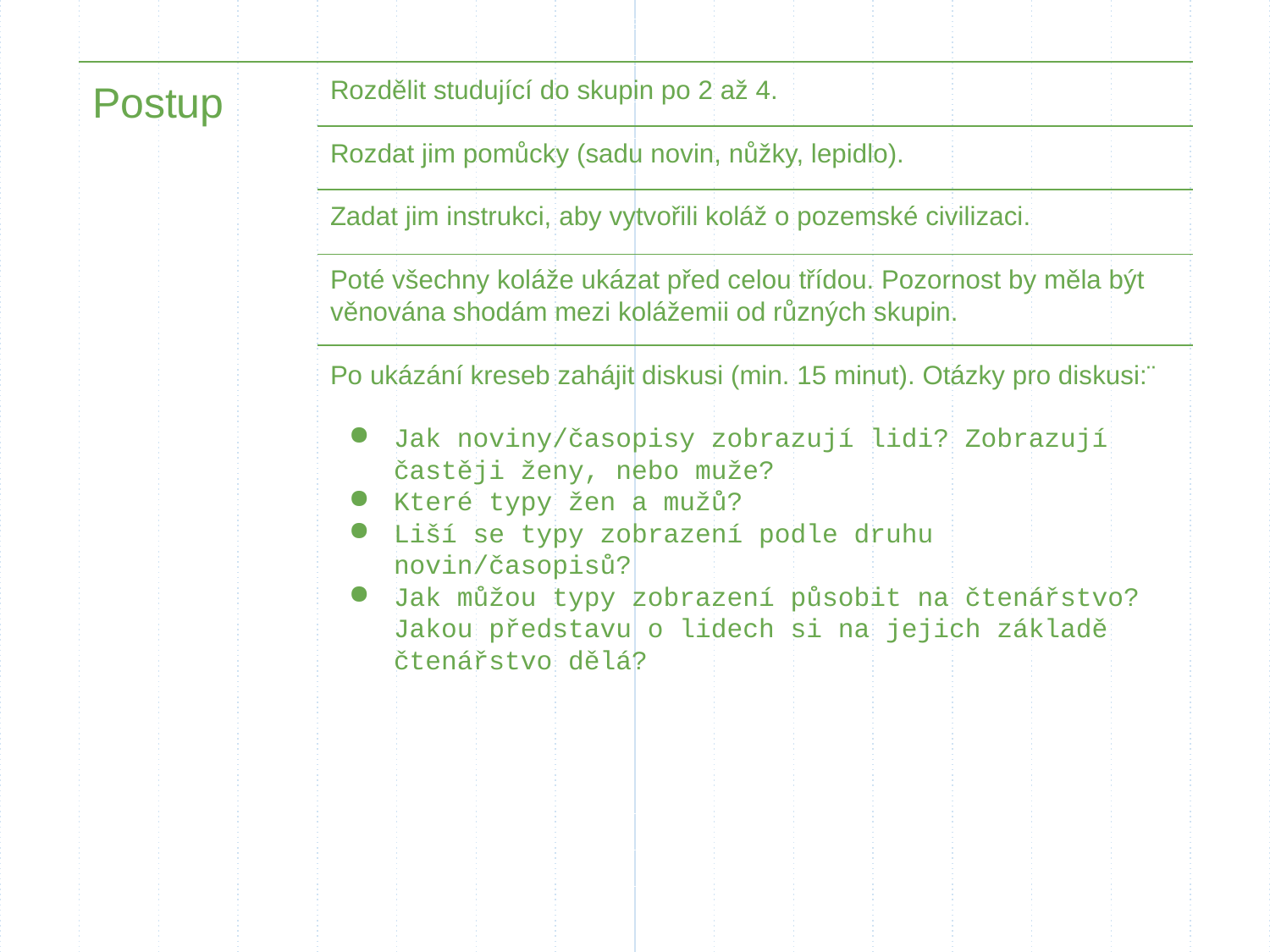

Rozdělit studující do skupin po 2 až 4.
Rozdat jim pomůcky (sadu novin, nůžky, lepidlo).
Zadat jim instrukci, aby vytvořili koláž o pozemské civilizaci.
Poté všechny koláže ukázat před celou třídou. Pozornost by měla být věnována shodám mezi kolážemii od různých skupin.
Po ukázání kreseb zahájit diskusi (min. 15 minut). Otázky pro diskusi:¨

Jak noviny/časopisy zobrazují lidi? Zobrazují častěji ženy, nebo muže?
Které typy žen a mužů?
Liší se typy zobrazení podle druhu novin/časopisů?
Jak můžou typy zobrazení působit na čtenářstvo? Jakou představu o lidech si na jejich základě čtenářstvo dělá?
Postup